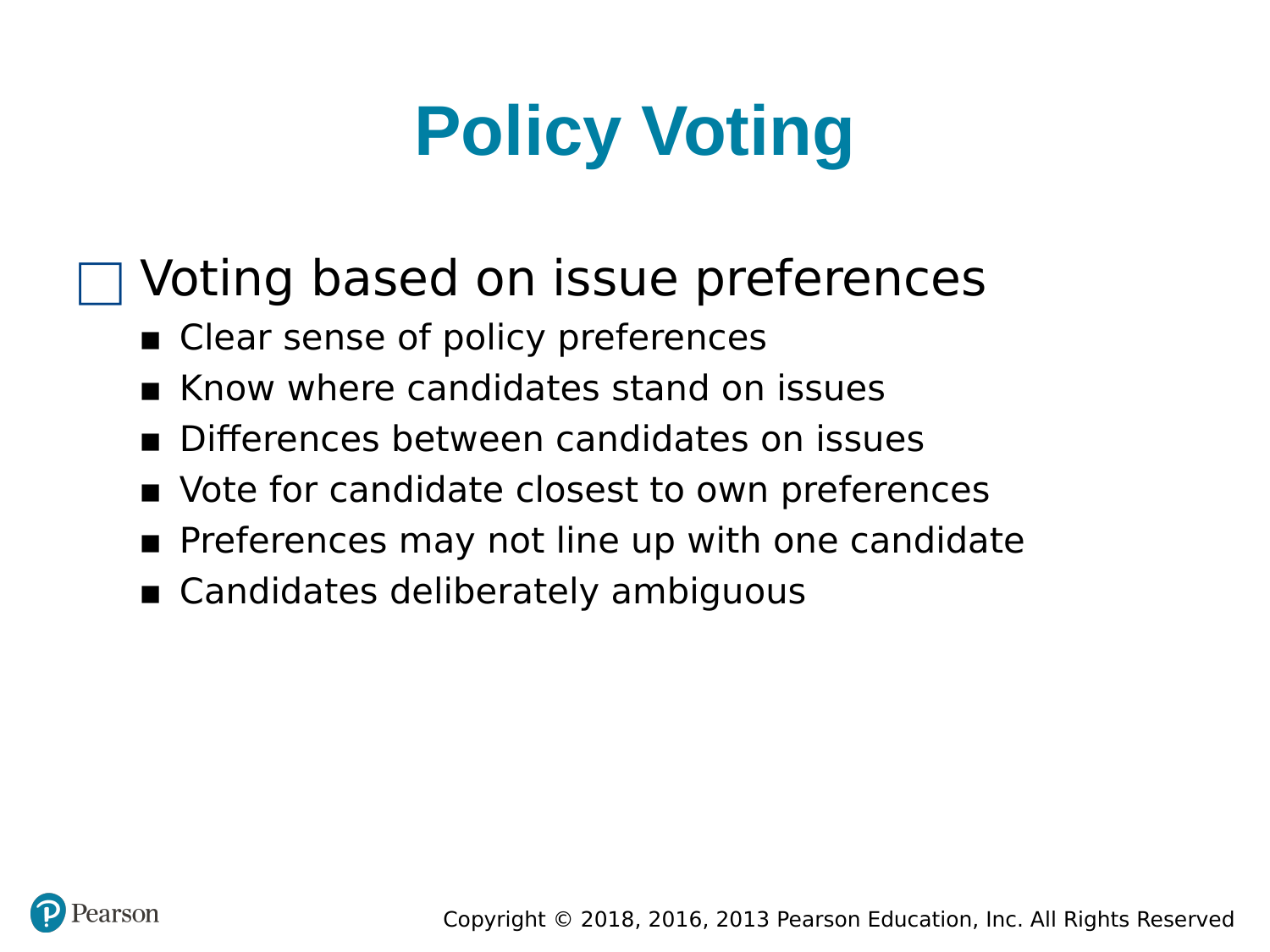

# Policy Voting
Voting based on issue preferences
Clear sense of policy preferences
Know where candidates stand on issues
Differences between candidates on issues
Vote for candidate closest to own preferences
Preferences may not line up with one candidate
Candidates deliberately ambiguous